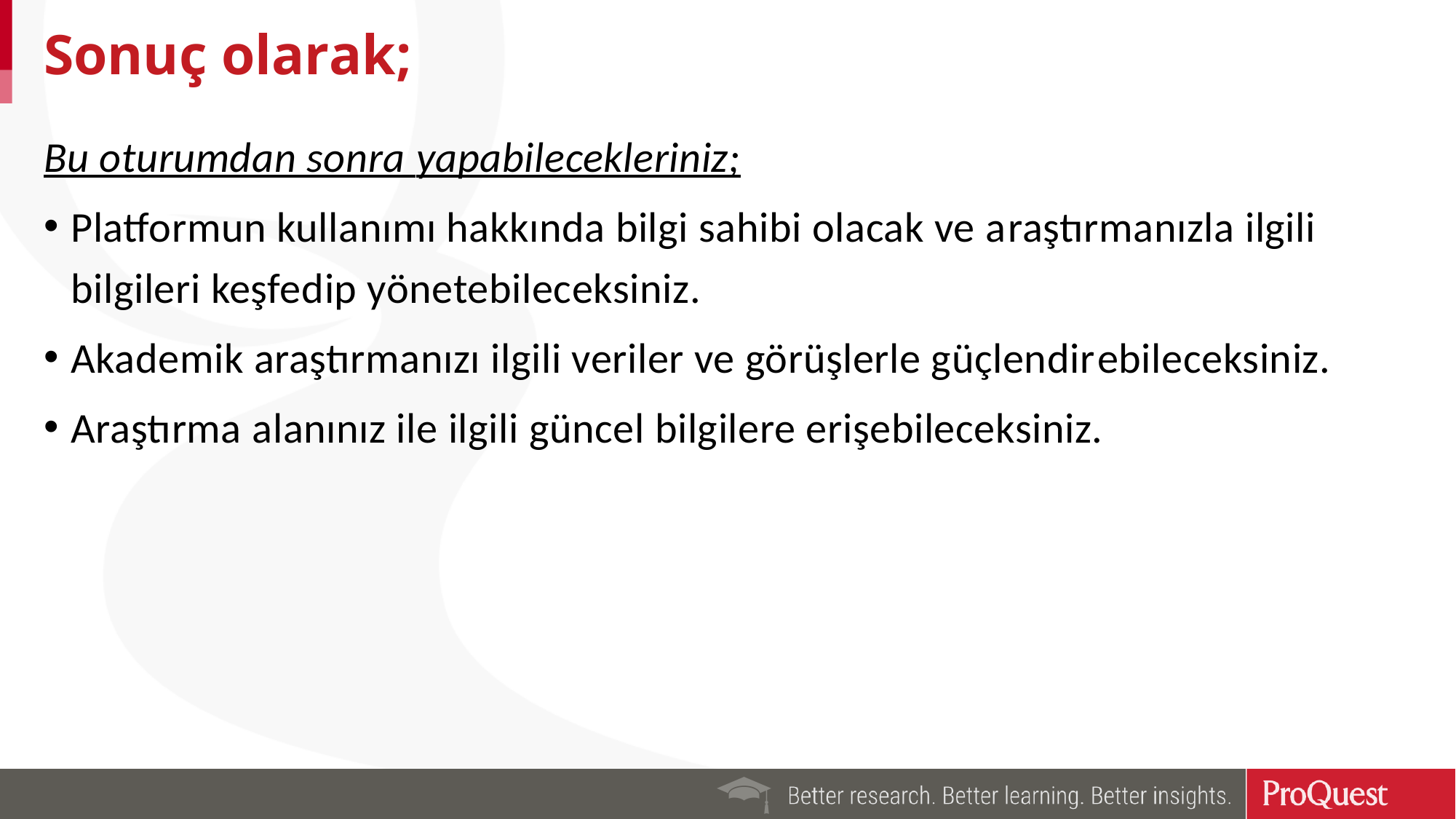

# Sonuç olarak;
Bu oturumdan sonra yapabilecekleriniz;
Platformun kullanımı hakkında bilgi sahibi olacak ve araştırmanızla ilgili bilgileri keşfedip yönetebileceksiniz.
Akademik araştırmanızı ilgili veriler ve görüşlerle güçlendirebileceksiniz.
Araştırma alanınız ile ilgili güncel bilgilere erişebileceksiniz.